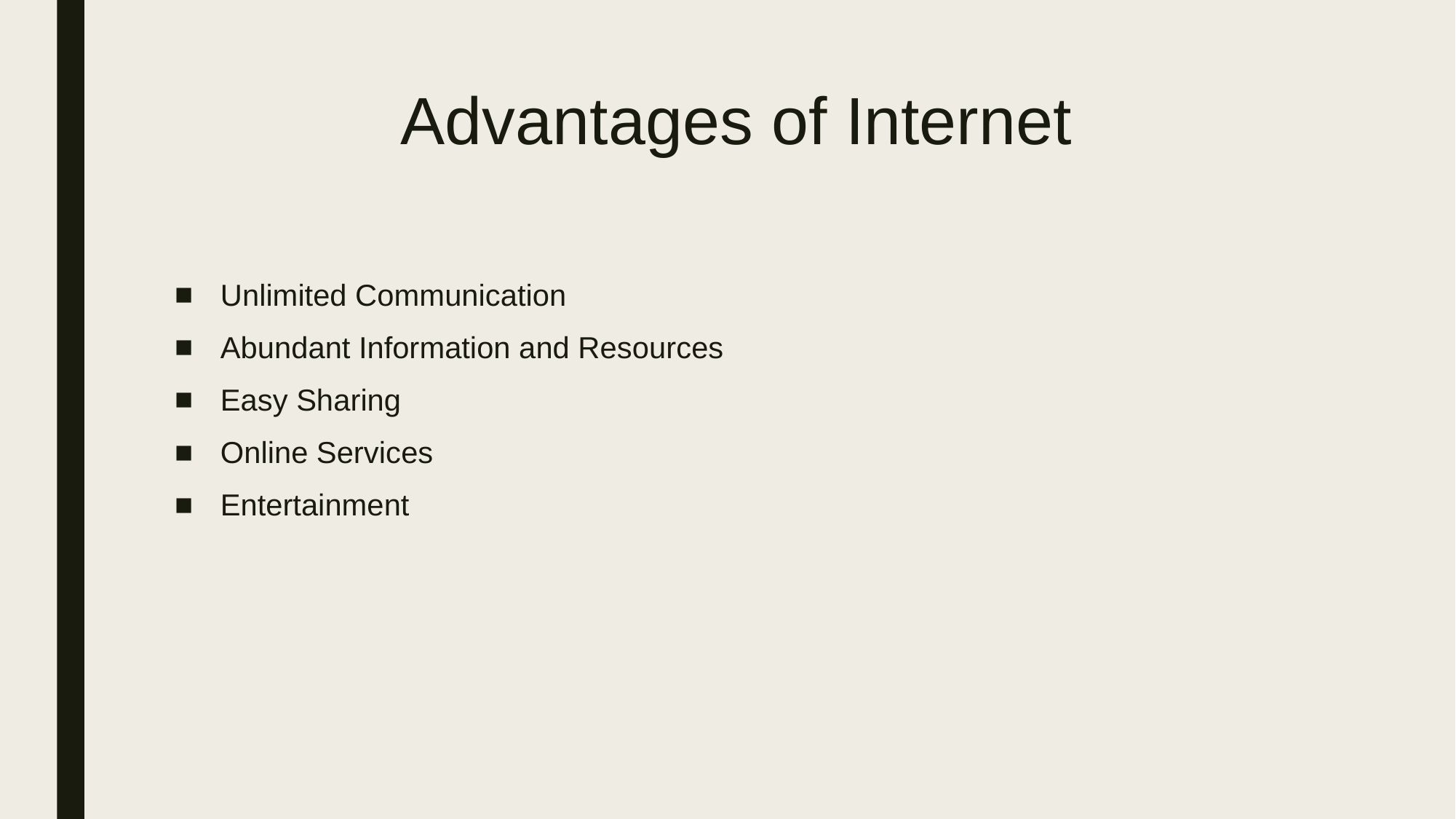

# Advantages of Internet
Unlimited Communication
Abundant Information and Resources
Easy Sharing
Online Services
Entertainment